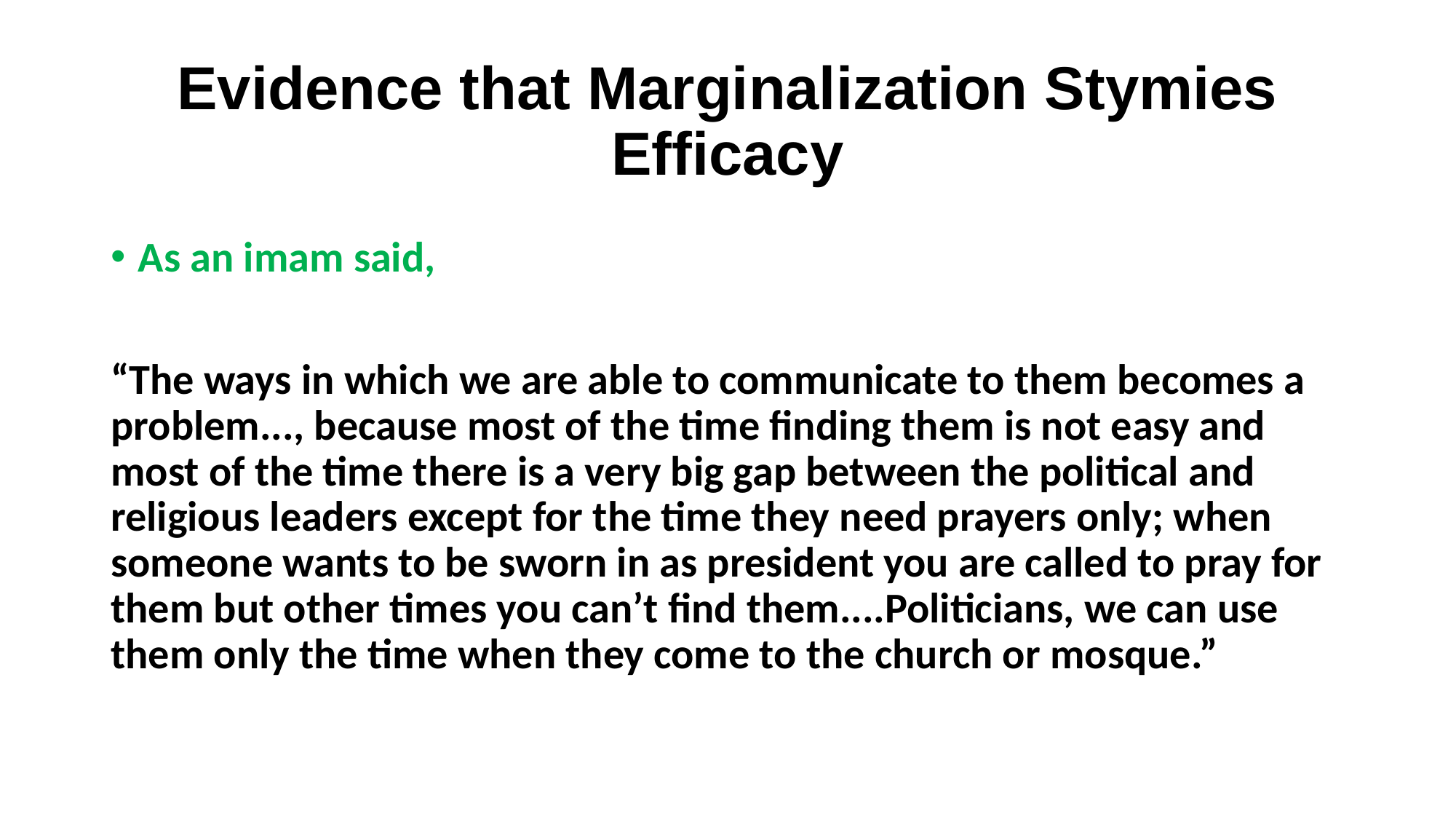

# Evidence that Marginalization Stymies Efficacy
As an imam said,

“The ways in which we are able to communicate to them becomes a problem..., because most of the time finding them is not easy and most of the time there is a very big gap between the political and religious leaders except for the time they need prayers only; when someone wants to be sworn in as president you are called to pray for them but other times you can’t find them....Politicians, we can use them only the time when they come to the church or mosque.”